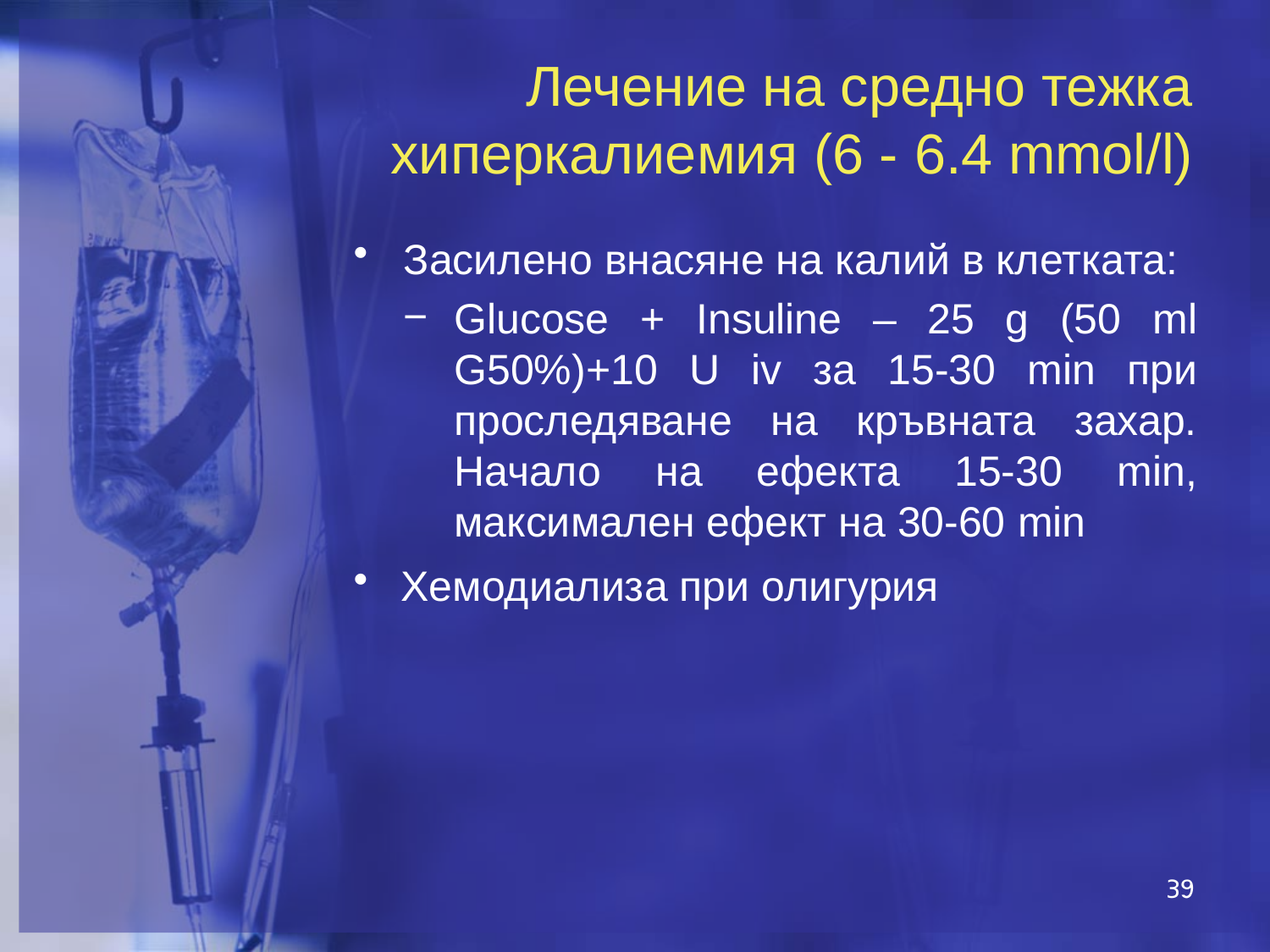

# Лечение на средно тежка хиперкалиемия (6 - 6.4 mmol/l)
Засилено внасяне на калий в клетката:
Glucose + Insuline – 25 g (50 ml G50%)+10 U iv за 15-30 min при проследяване на кръвната захар. Начало на ефекта 15-30 min, максимален ефект на 30-60 min
Хемодиализа при олигурия
39